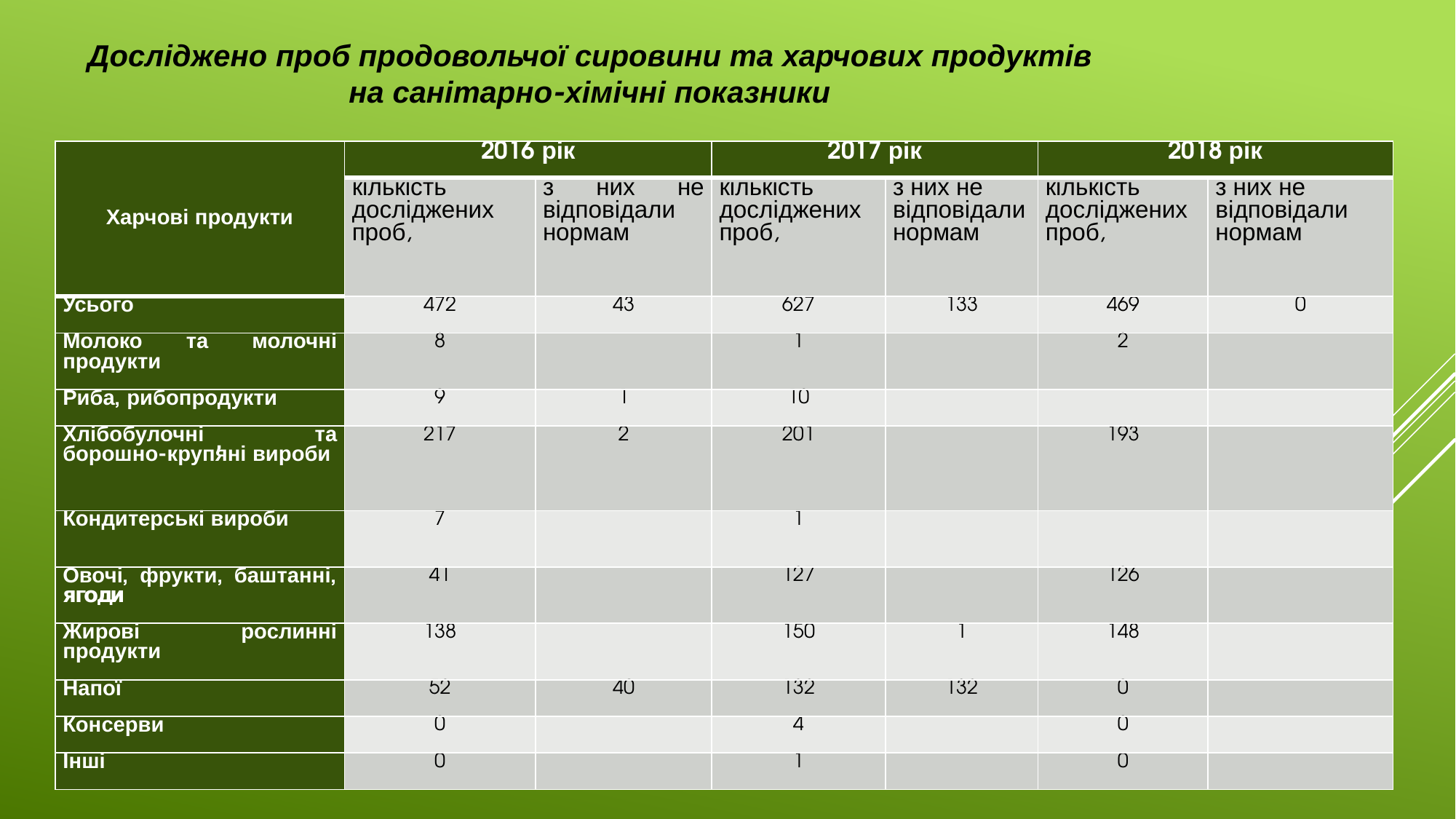

Досліджено проб продовольчої сировини та харчових продуктів
на санітарно-хімічні показники
| Харчові продукти | 2016 рік |  | 2017 рік |  | 2018 рік |  |
| --- | --- | --- | --- | --- | --- | --- |
|  | кількість досліджених проб, | з них не відповідали нормам | кількість досліджених проб, | з них не відповідали нормам | кількість досліджених проб, | з них не відповідали нормам |
| Усього | 472 | 43 | 627 | 133 | 469 | 0 |
| Молоко та молочні продукти | 8 |  | 1 |  | 2 |  |
| Риба, рибопродукти | 9 | 1 | 10 |  |  |  |
| Хлібобулочні та борошно-круп՚яні вироби | 217 | 2 | 201 |  | 193 |  |
| Кондитерські вироби | 7 |  | 1 |  |  |  |
| Овочі, фрукти, баштанні, ягоди | 41 |  | 127 |  | 126 |  |
| Жирові рослинні продукти | 138 |  | 150 | 1 | 148 |  |
| Напої | 52 | 40 | 132 | 132 | 0 |  |
| Консерви | 0 |  | 4 |  | 0 |  |
| Інші | 0 |  | 1 |  | 0 |  |
#